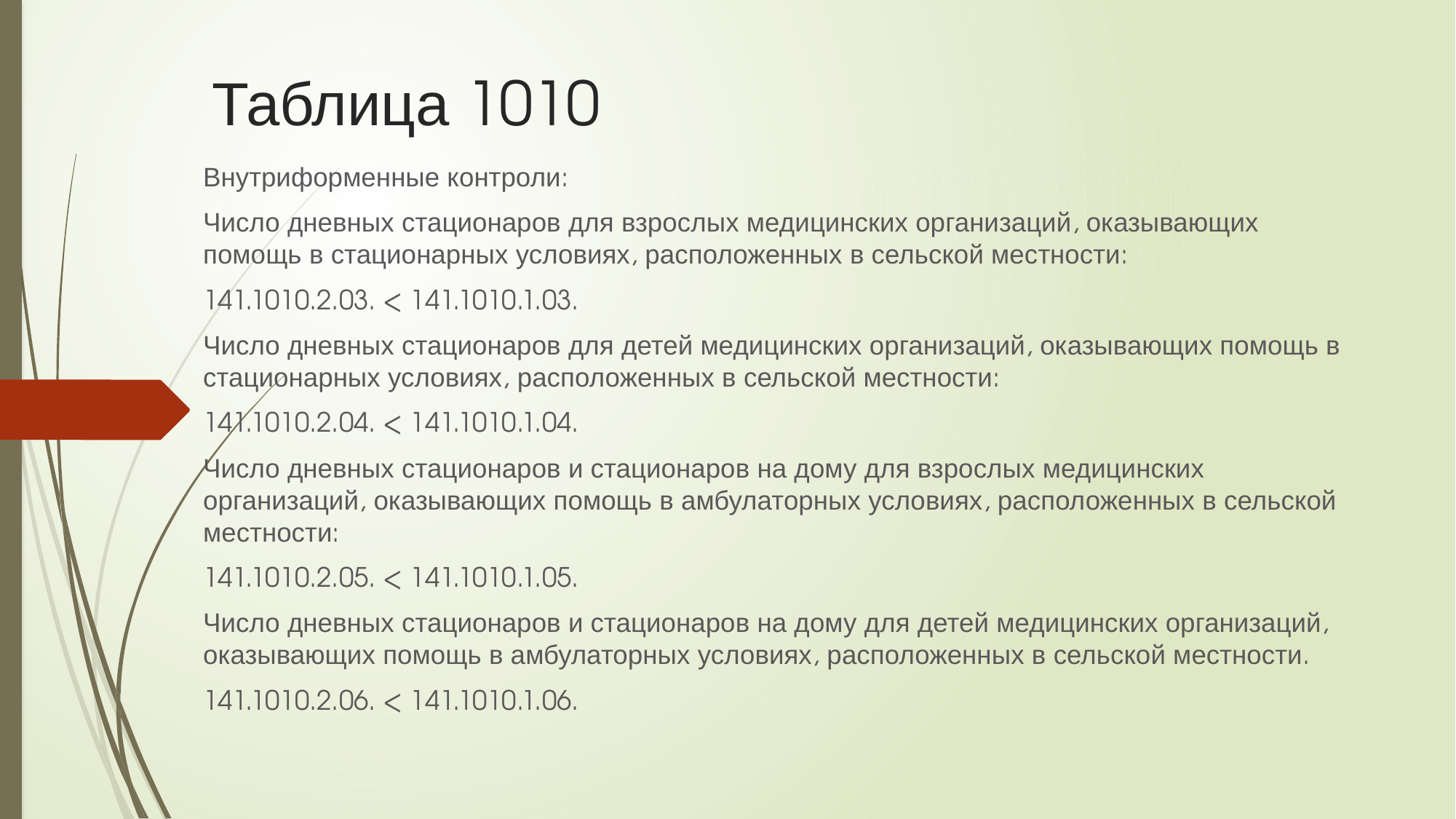

# Таблица 1010
Внутриформенные контроли:
Число дневных стационаров для взрослых медицинских организаций, оказывающих помощь в стационарных условиях, расположенных в сельской местности:
141.1010.2.03. < 141.1010.1.03.
Число дневных стационаров для детей медицинских организаций, оказывающих помощь в стационарных условиях, расположенных в сельской местности:
141.1010.2.04. < 141.1010.1.04.
Число дневных стационаров и стационаров на дому для взрослых медицинских организаций, оказывающих помощь в амбулаторных условиях, расположенных в сельской местности:
141.1010.2.05. < 141.1010.1.05.
Число дневных стационаров и стационаров на дому для детей медицинских организаций, оказывающих помощь в амбулаторных условиях, расположенных в сельской местности.
141.1010.2.06. < 141.1010.1.06.